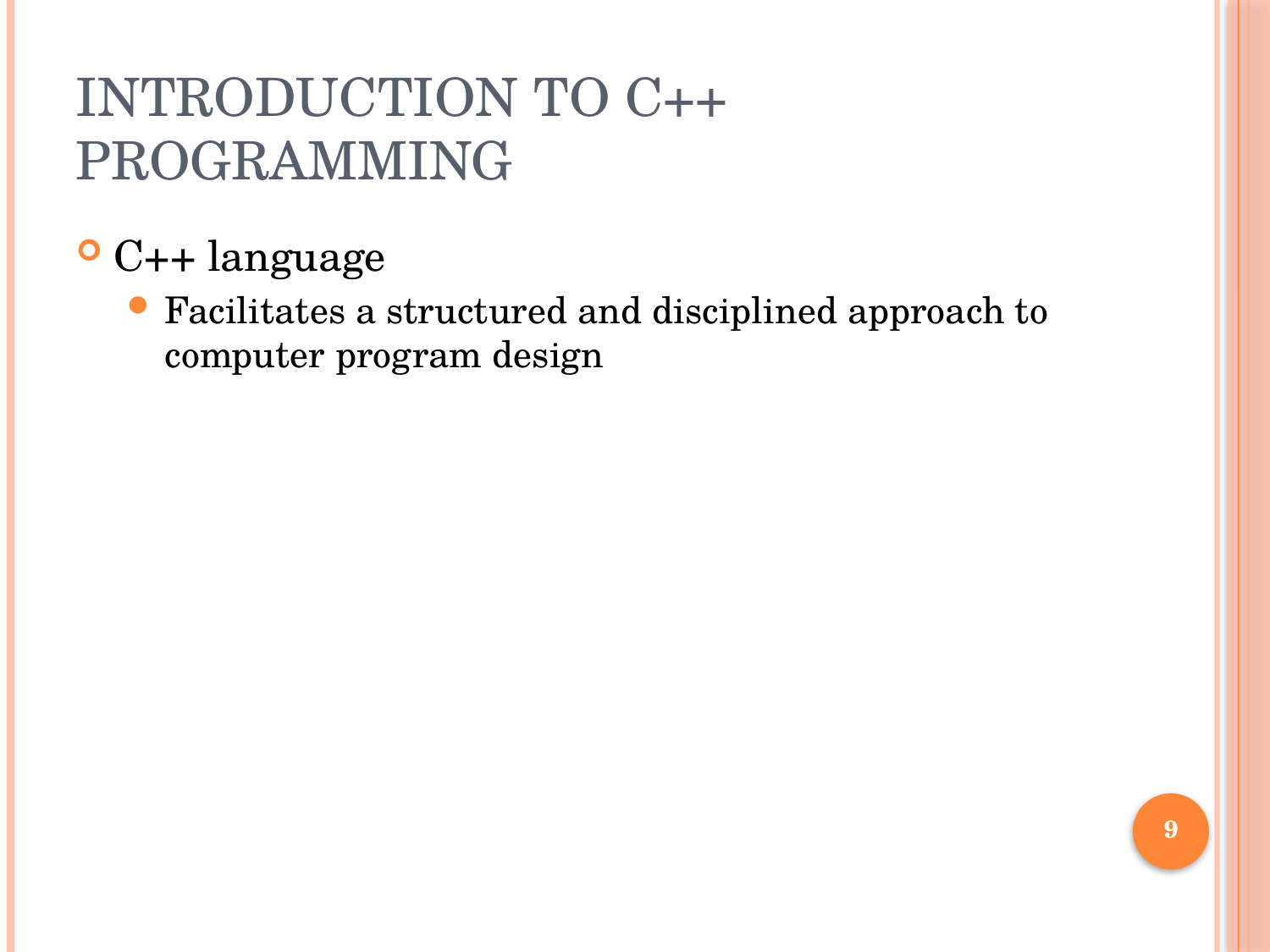

# Introduction to C++ Programming
C++ language
Facilitates a structured and disciplined approach to computer program design

9